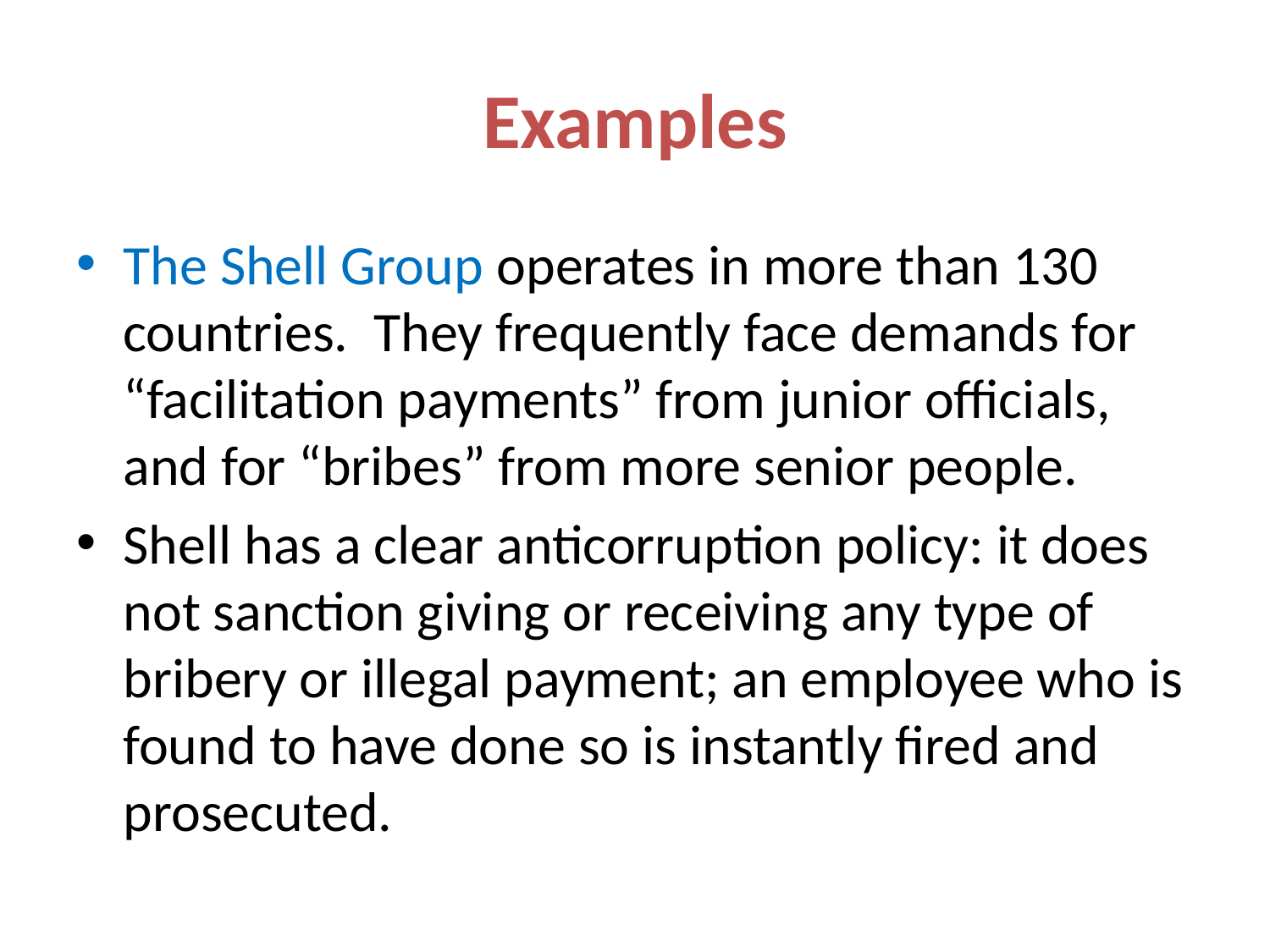

# Examples
The Shell Group operates in more than 130 countries.  They frequently face demands for “facilitation payments” from junior officials, and for “bribes” from more senior people.
Shell has a clear anticorruption policy: it does not sanction giving or receiving any type of bribery or illegal payment; an employee who is found to have done so is instantly fired and prosecuted.